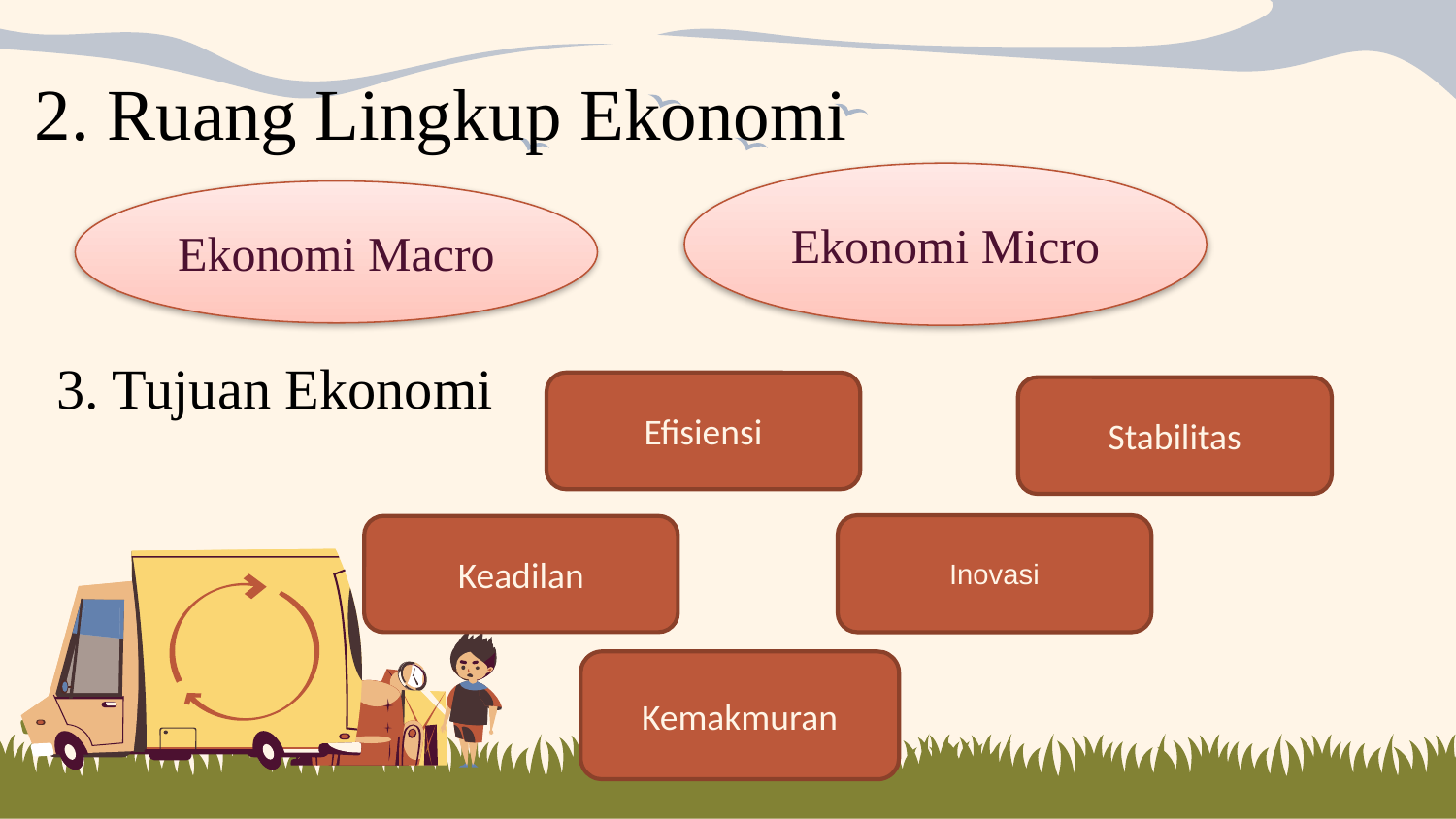

2. Ruang Lingkup Ekonomi
Ekonomi Micro
Ekonomi Macro
3. Tujuan Ekonomi
Efisiensi
Stabilitas
Inovasi
Keadilan

Kemakmuran